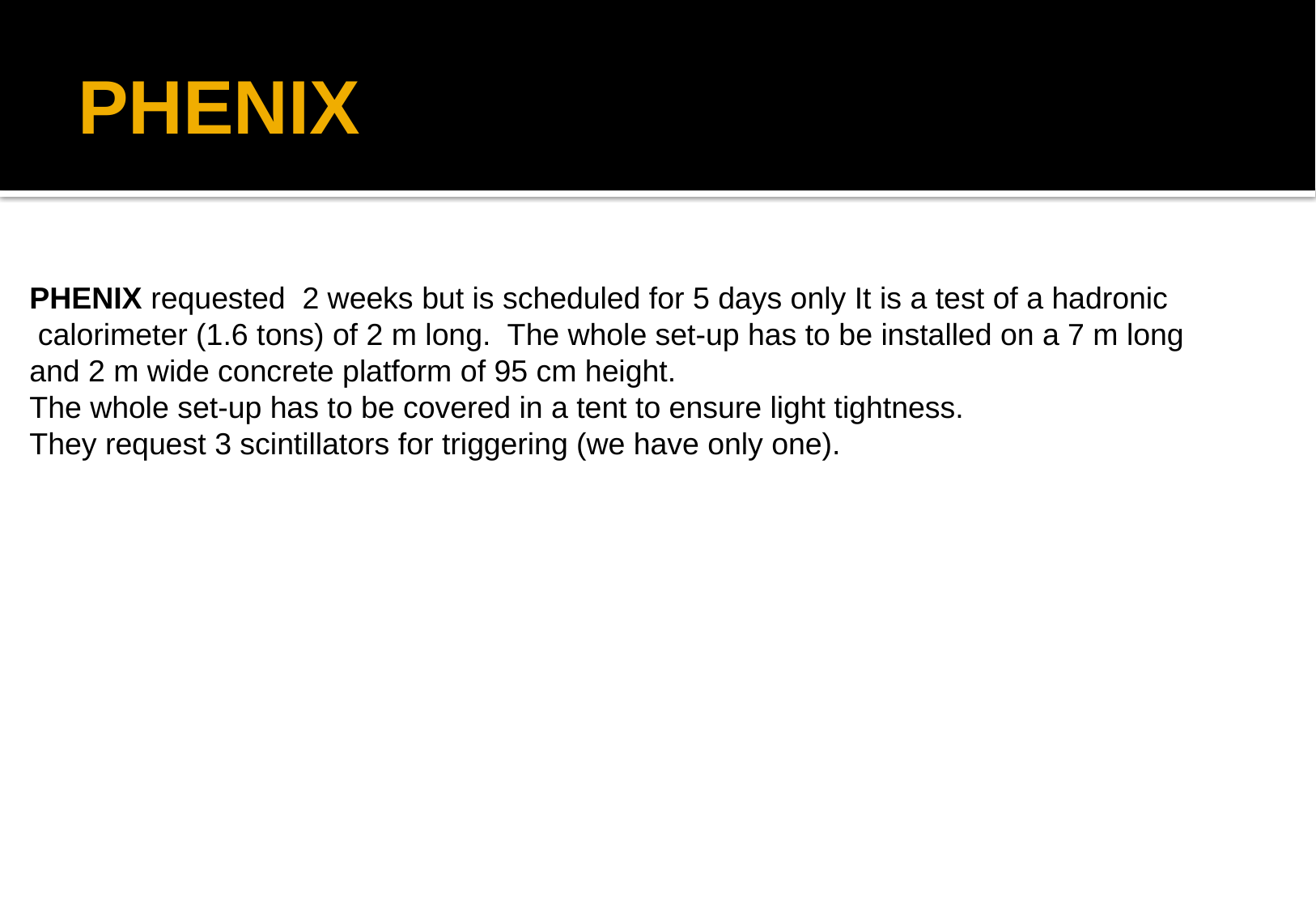

# PHENIX
PHENIX requested  2 weeks but is scheduled for 5 days only It is a test of a hadronic
 calorimeter (1.6 tons) of 2 m long.  The whole set-up has to be installed on a 7 m long
and 2 m wide concrete platform of 95 cm height.
The whole set-up has to be covered in a tent to ensure light tightness.
They request 3 scintillators for triggering (we have only one).